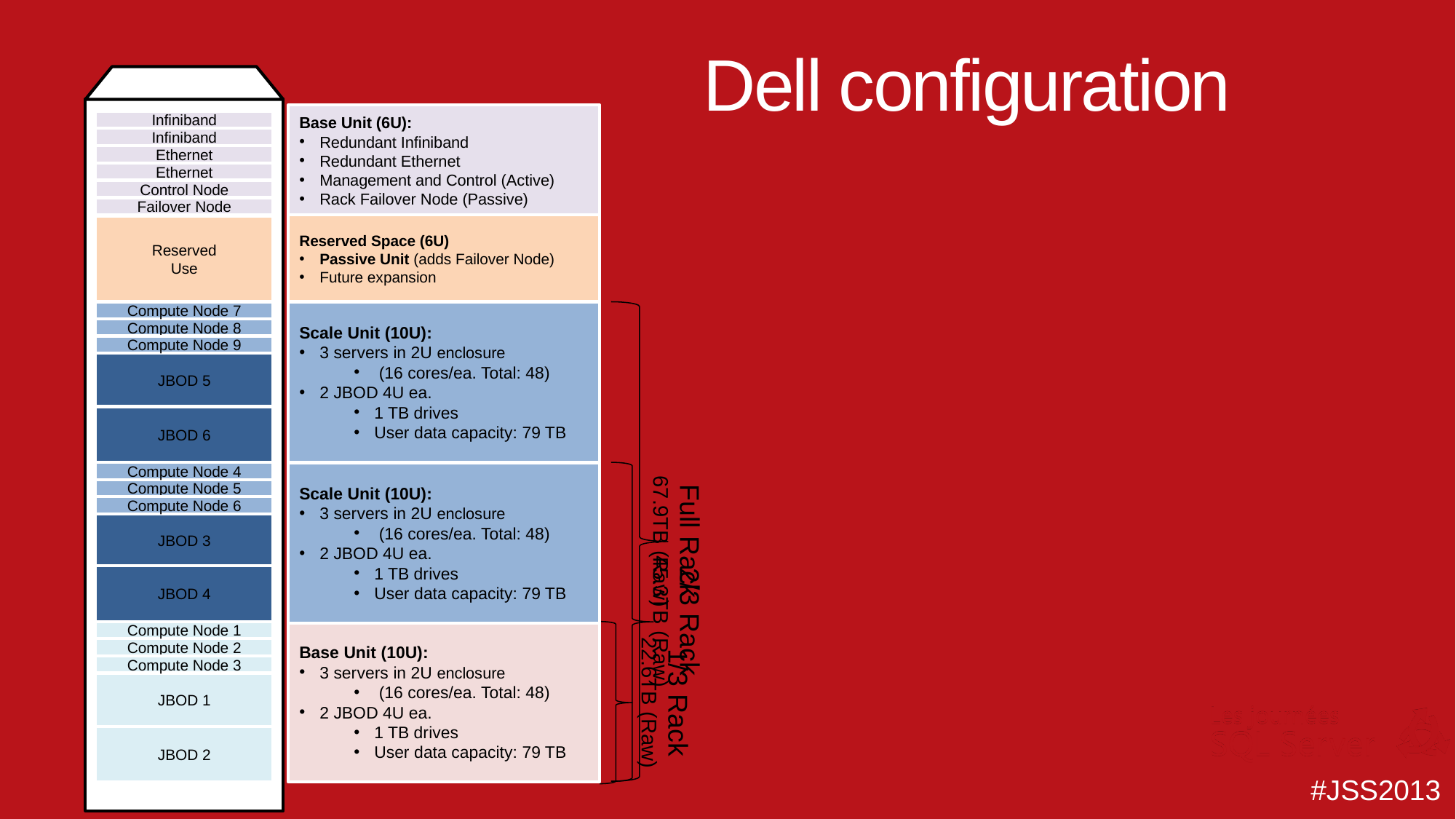

Dell configuration

Base Unit (6U):
Redundant Infiniband
Redundant Ethernet
Management and Control (Active)
Rack Failover Node (Passive)
Infiniband
Infiniband
Ethernet
Ethernet
Control Node
Failover Node
Reserved Space (6U)
Passive Unit (adds Failover Node)
Future expansion
Reserved
Use
Full Rack
67.9TB (Raw)

Compute Node 7
Compute Node 8
Compute Node 9
JBOD 5
JBOD 6
Scale Unit (10U):
3 servers in 2U enclosure
 (16 cores/ea. Total: 48)
2 JBOD 4U ea.
1 TB drives
User data capacity: 79 TB
Compute Node 4
Compute Node 5
Compute Node 6
JBOD 3
JBOD 4
2/3 Rack
45.3TB (Raw)

Scale Unit (10U):
3 servers in 2U enclosure
 (16 cores/ea. Total: 48)
2 JBOD 4U ea.
1 TB drives
User data capacity: 79 TB
Compute Node 1
Compute Node 2
Compute Node 3
JBOD 1
JBOD 2
Base Unit (10U):
3 servers in 2U enclosure
 (16 cores/ea. Total: 48)
2 JBOD 4U ea.
1 TB drives
User data capacity: 79 TB
1/3 Rack
22.6TB (Raw)

Compute Node 1
Compute Node 2
Compute Node 3
JBOD 2
JBOD 1